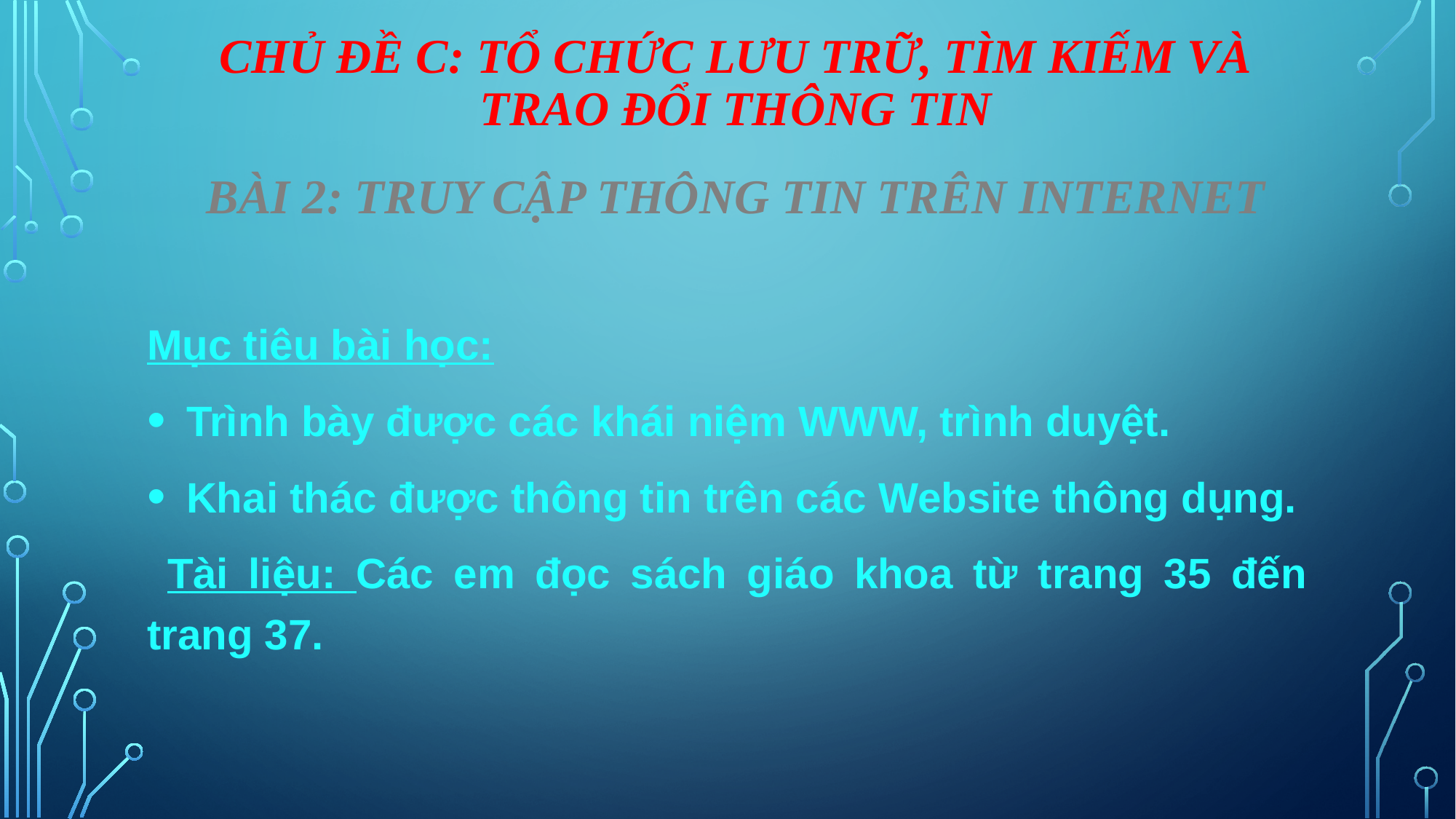

# CHỦ ĐỀ C: TỔ CHỨC LƯU TRỮ, TÌM KIẾM VÀ TRAO ĐỔI THÔNG TIN
Bài 2: Truy cập thông tin trên internet
Mục tiêu bài học:
 Trình bày được các khái niệm WWW, trình duyệt.
 Khai thác được thông tin trên các Website thông dụng.
 Tài liệu: Các em đọc sách giáo khoa từ trang 35 đến trang 37.